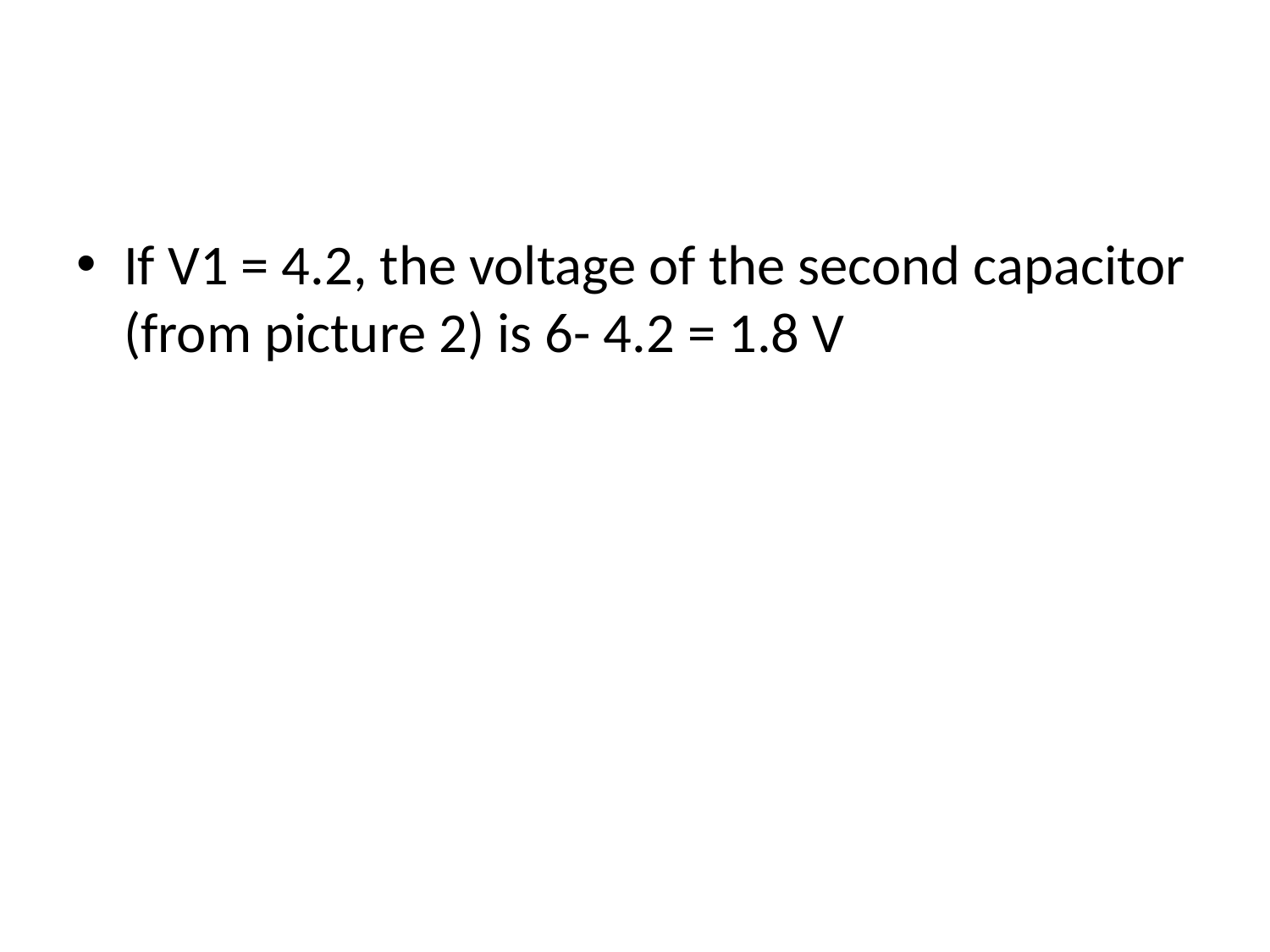

#
If V1 = 4.2, the voltage of the second capacitor (from picture 2) is 6- 4.2 = 1.8 V